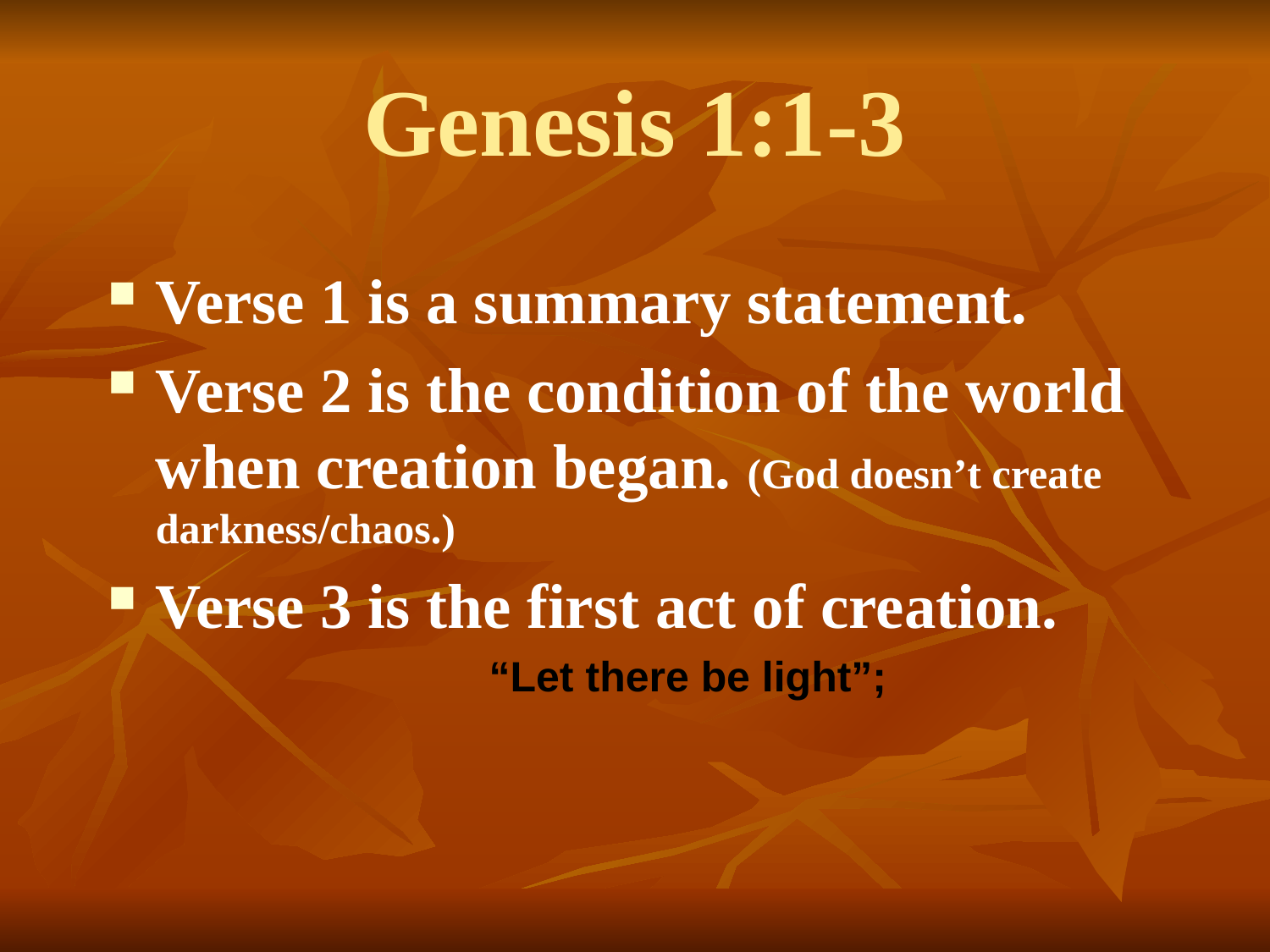

# Genesis 1:1-3
Verse 1 is a summary statement.
Verse 2 is the condition of the world when creation began. (God doesn’t create darkness/chaos.)
Verse 3 is the first act of creation.
“Let there be light”;